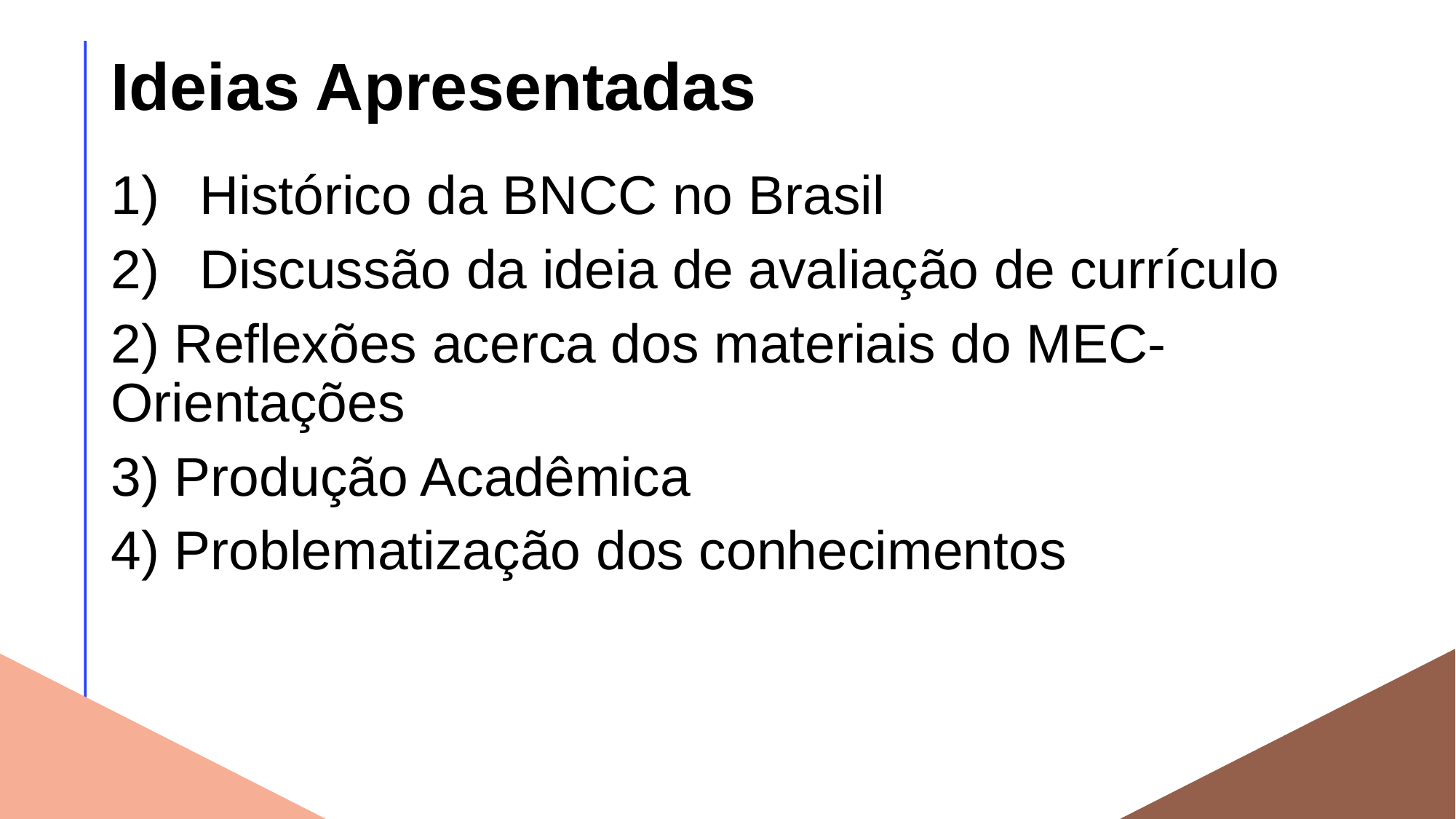

# Ideias Apresentadas
Histórico da BNCC no Brasil
Discussão da ideia de avaliação de currículo
2) Reflexões acerca dos materiais do MEC-Orientações
3) Produção Acadêmica
4) Problematização dos conhecimentos